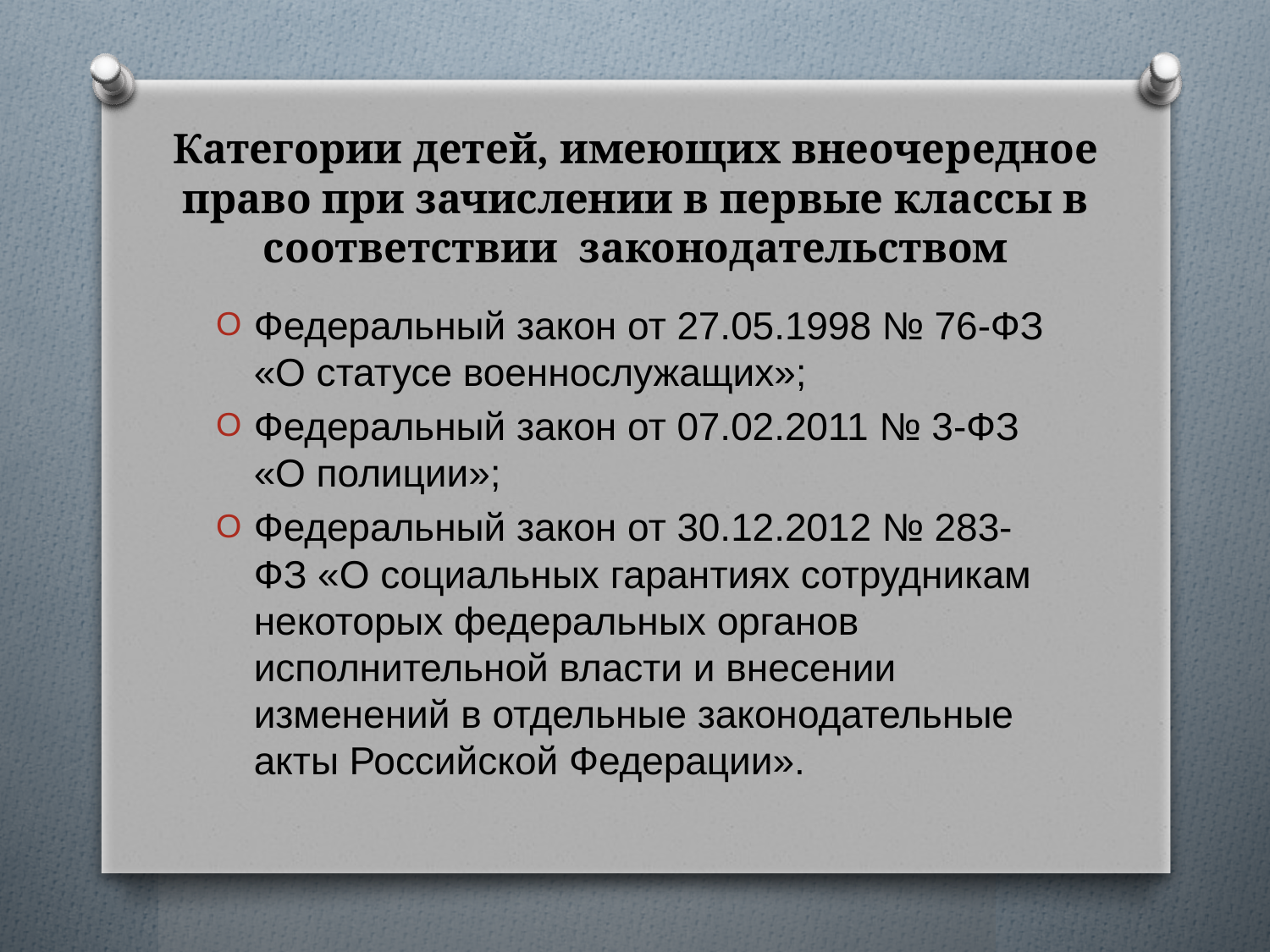

# Категории детей, имеющих внеочередное право при зачислении в первые классы в соответствии  законодательством
Федеральный закон от 27.05.1998 № 76-ФЗ «О статусе военнослужащих»;
Федеральный закон от 07.02.2011 № 3-ФЗ «О полиции»;
Федеральный закон от 30.12.2012 № 283-ФЗ «О социальных гарантиях сотрудникам некоторых федеральных органов исполнительной власти и внесении изменений в отдельные законодательные акты Российской Федерации».